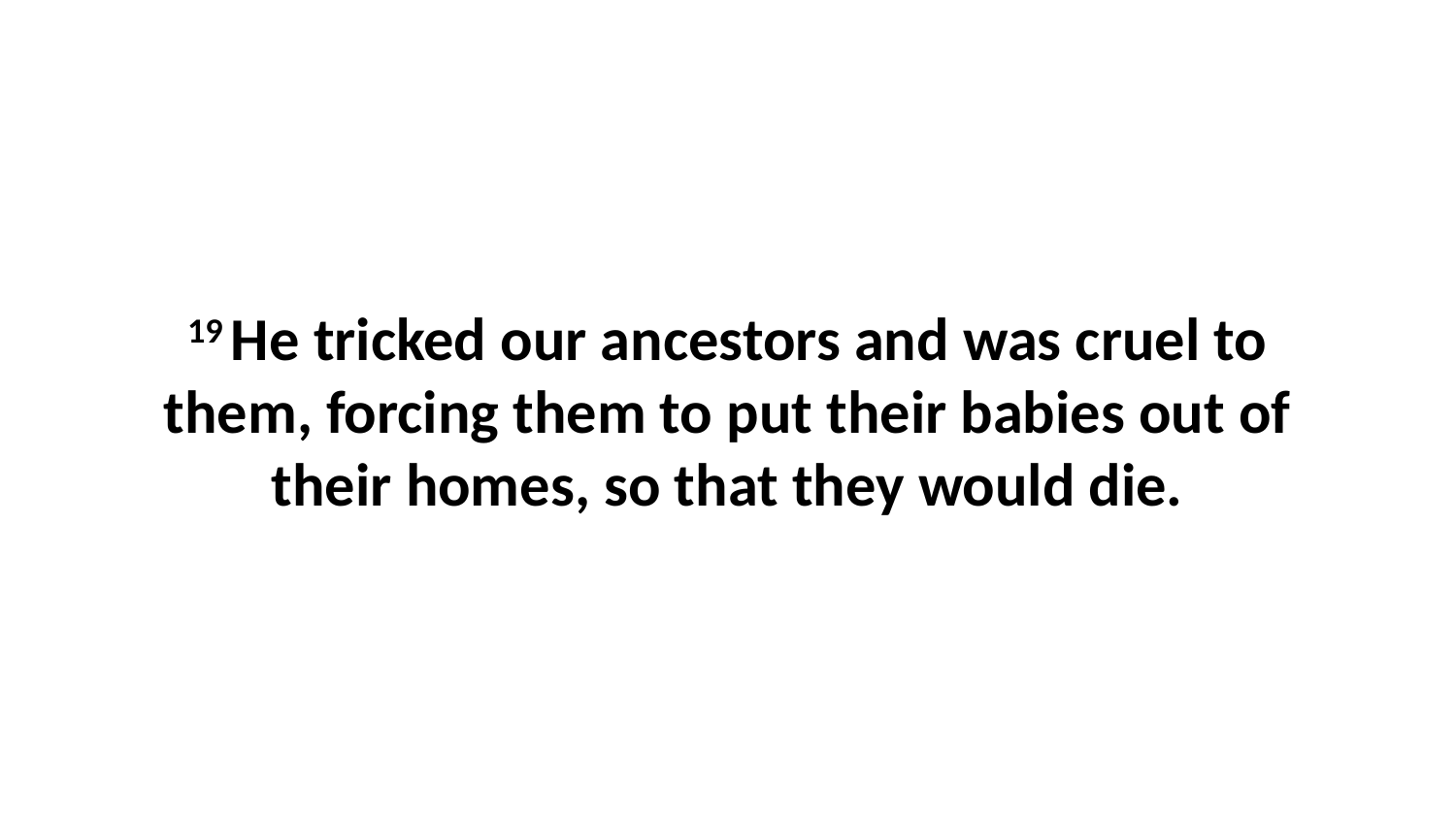

19 He tricked our ancestors and was cruel to them, forcing them to put their babies out of their homes, so that they would die.